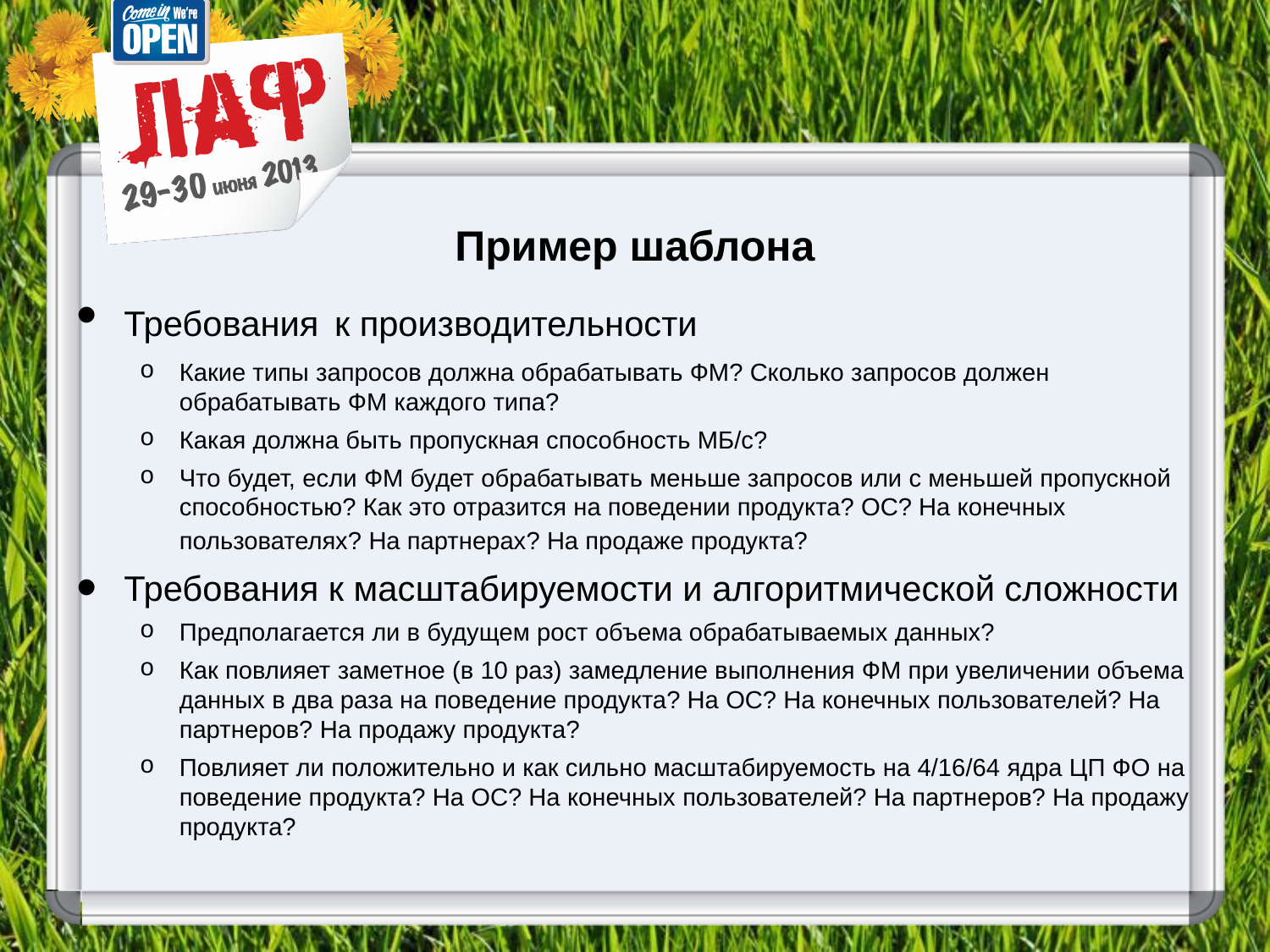

#
Пример шаблона
Требования к производительности
Какие типы запросов должна обрабатывать ФМ? Сколько запросов должен обрабатывать ФМ каждого типа?
Какая должна быть пропускная способность МБ/с?
Что будет, если ФМ будет обрабатывать меньше запросов или с меньшей пропускной способностью? Как это отразится на поведении продукта? ОС? На конечных пользователях? На партнерах? На продаже продукта?
Требования к масштабируемости и алгоритмической сложности
Предполагается ли в будущем рост объема обрабатываемых данных?
Как повлияет заметное (в 10 раз) замедление выполнения ФМ при увеличении объема данных в два раза на поведение продукта? На ОС? На конечных пользователей? На партнеров? На продажу продукта?
Повлияет ли положительно и как сильно масштабируемость на 4/16/64 ядра ЦП ФО на поведение продукта? На ОС? На конечных пользователей? На партнеров? На продажу продукта?